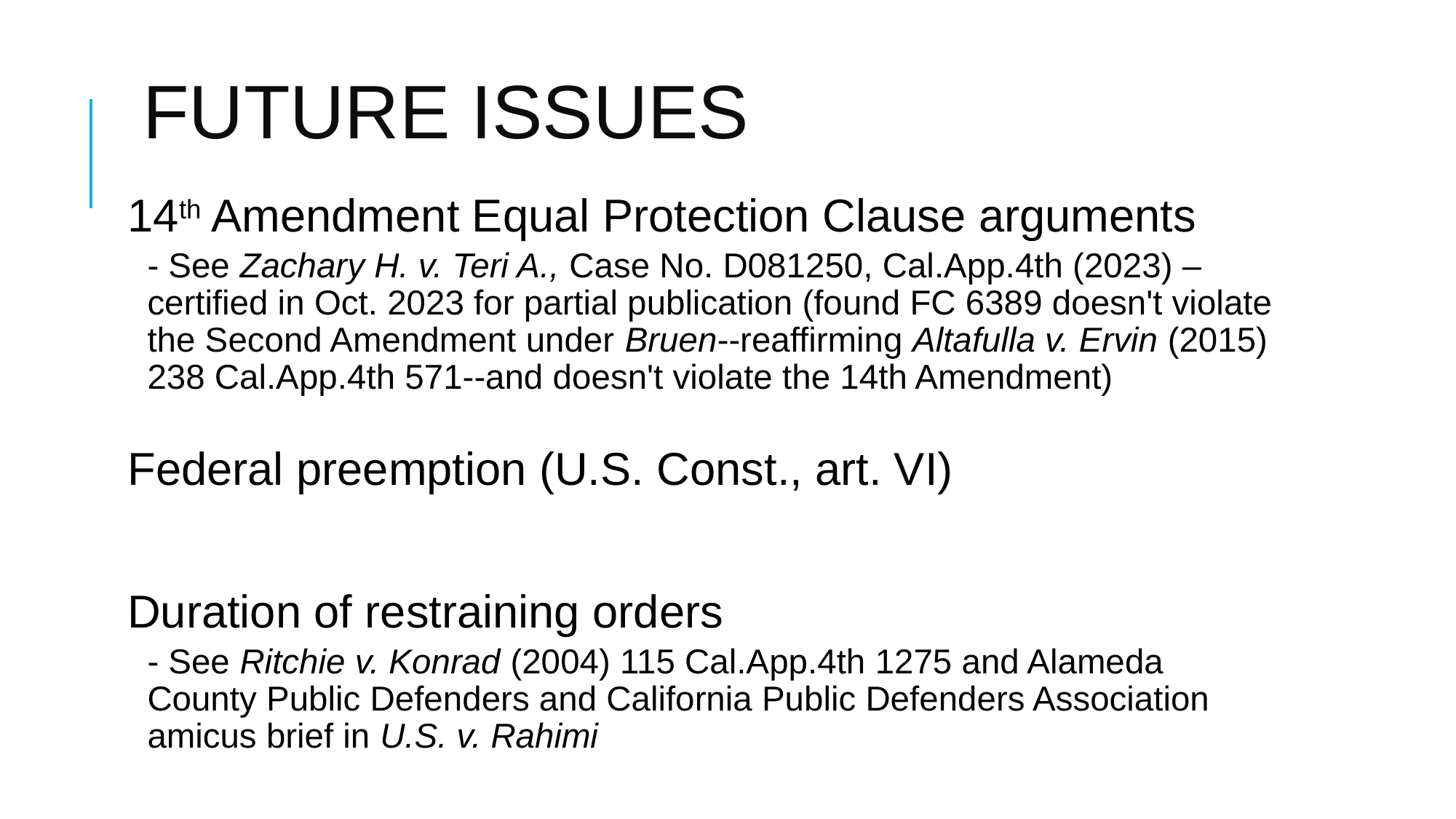

# FUTURE ISSUES
14th Amendment Equal Protection Clause arguments
- See Zachary H. v. Teri A., Case No. D081250, Cal.App.4th (2023) – certified in Oct. 2023 for partial publication (found FC 6389 doesn't violate the Second Amendment under Bruen--reaffirming Altafulla v. Ervin (2015) 238 Cal.App.4th 571--and doesn't violate the 14th Amendment)

Federal preemption (U.S. Const., art. VI)

Duration of restraining orders
- See Ritchie v. Konrad (2004) 115 Cal.App.4th 1275 and Alameda County Public Defenders and California Public Defenders Association amicus brief in U.S. v. Rahimi